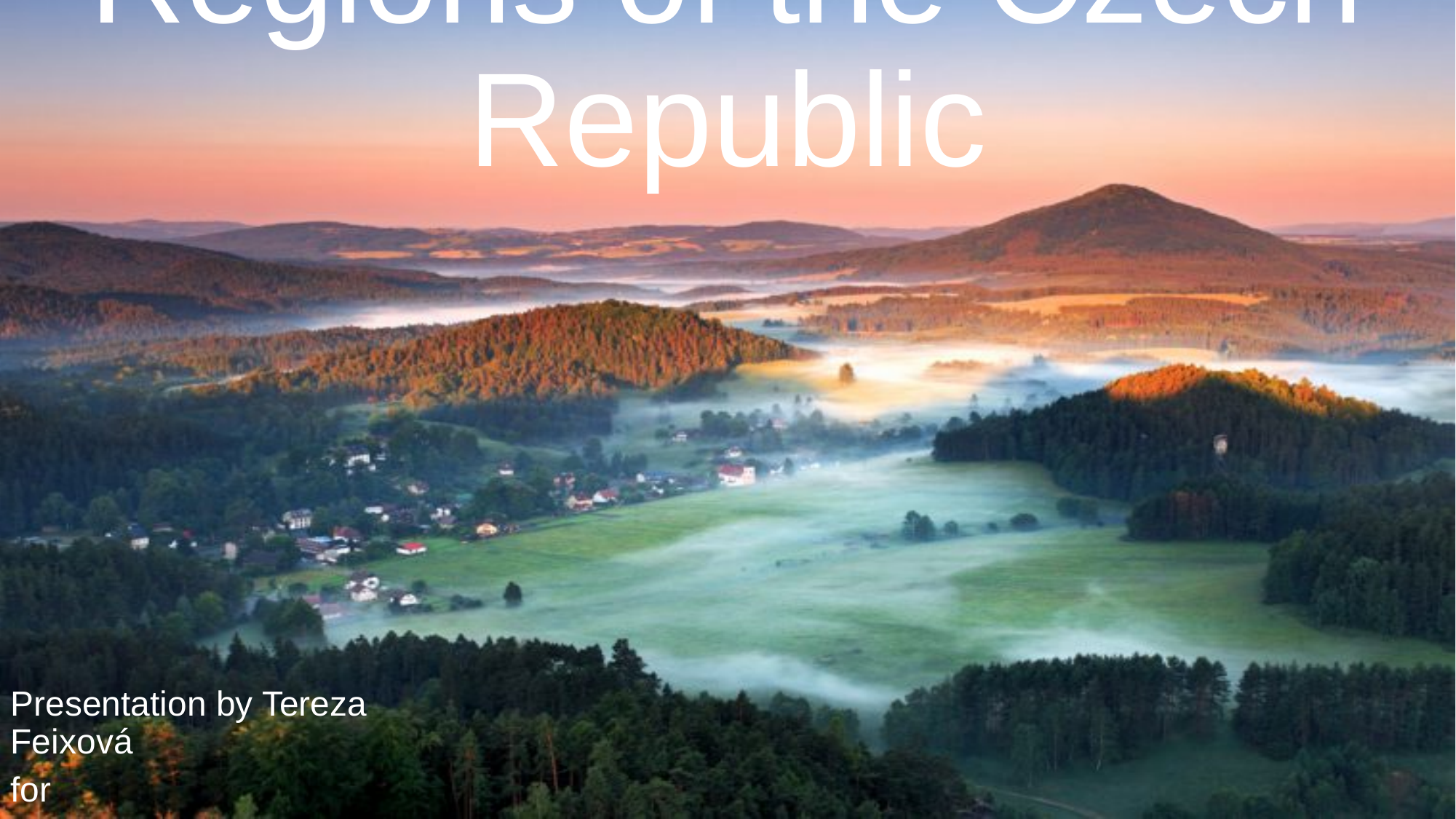

Regions of the Czech Republic
Presentation by Tereza Feixová
for